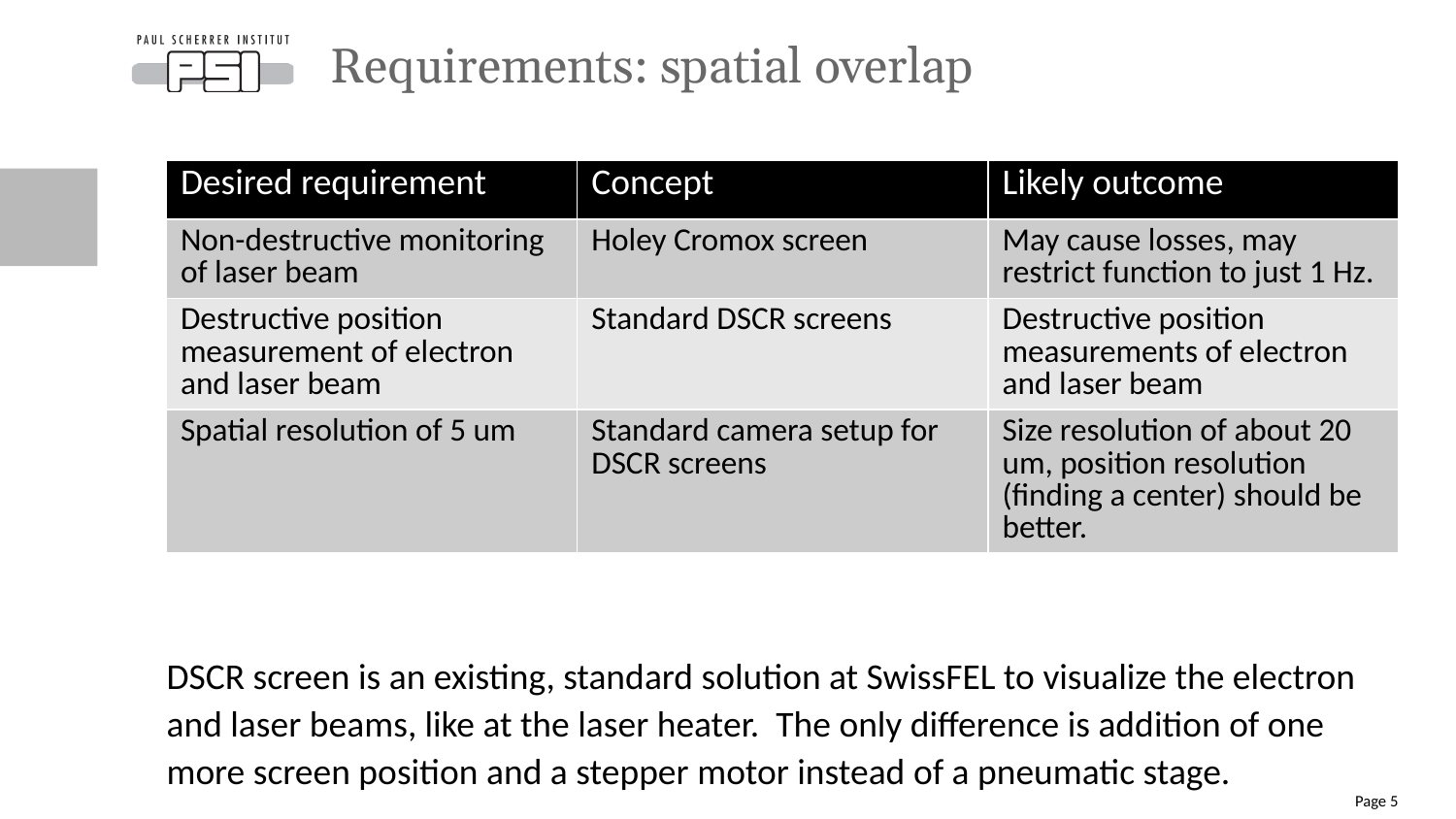

# Requirements: spatial overlap
| Desired requirement | Concept | Likely outcome |
| --- | --- | --- |
| Non-destructive monitoring of laser beam | Holey Cromox screen | May cause losses, may restrict function to just 1 Hz. |
| Destructive position measurement of electron and laser beam | Standard DSCR screens | Destructive position measurements of electron and laser beam |
| Spatial resolution of 5 um | Standard camera setup for DSCR screens | Size resolution of about 20 um, position resolution (finding a center) should be better. |
DSCR screen is an existing, standard solution at SwissFEL to visualize the electron and laser beams, like at the laser heater.  The only difference is addition of one more screen position and a stepper motor instead of a pneumatic stage.
Page 5